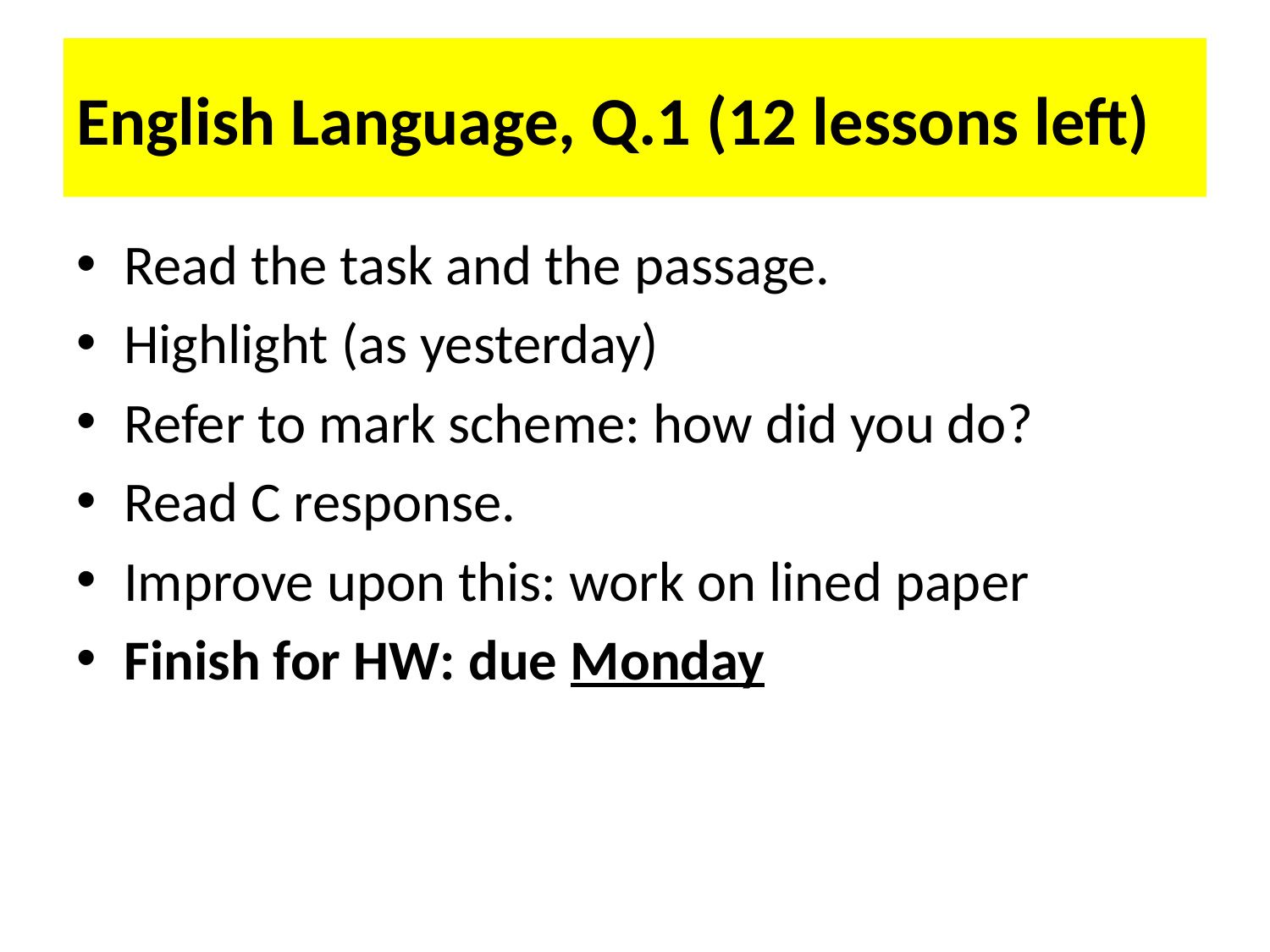

# English Language, Q.1 (12 lessons left)
Read the task and the passage.
Highlight (as yesterday)
Refer to mark scheme: how did you do?
Read C response.
Improve upon this: work on lined paper
Finish for HW: due Monday